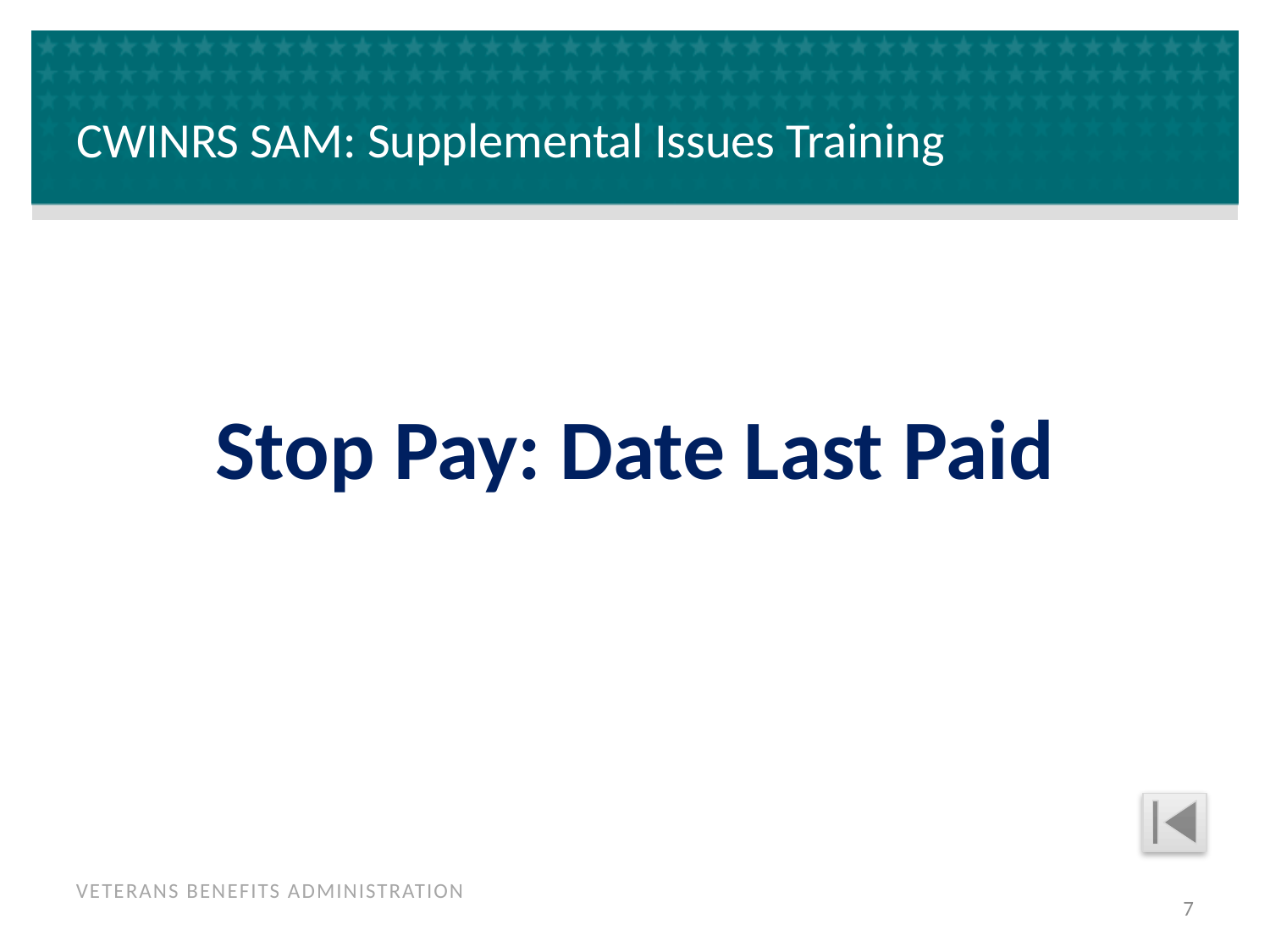

# CWINRS SAM: Supplemental Issues Training

Stop Pay: Date Last Paid

7